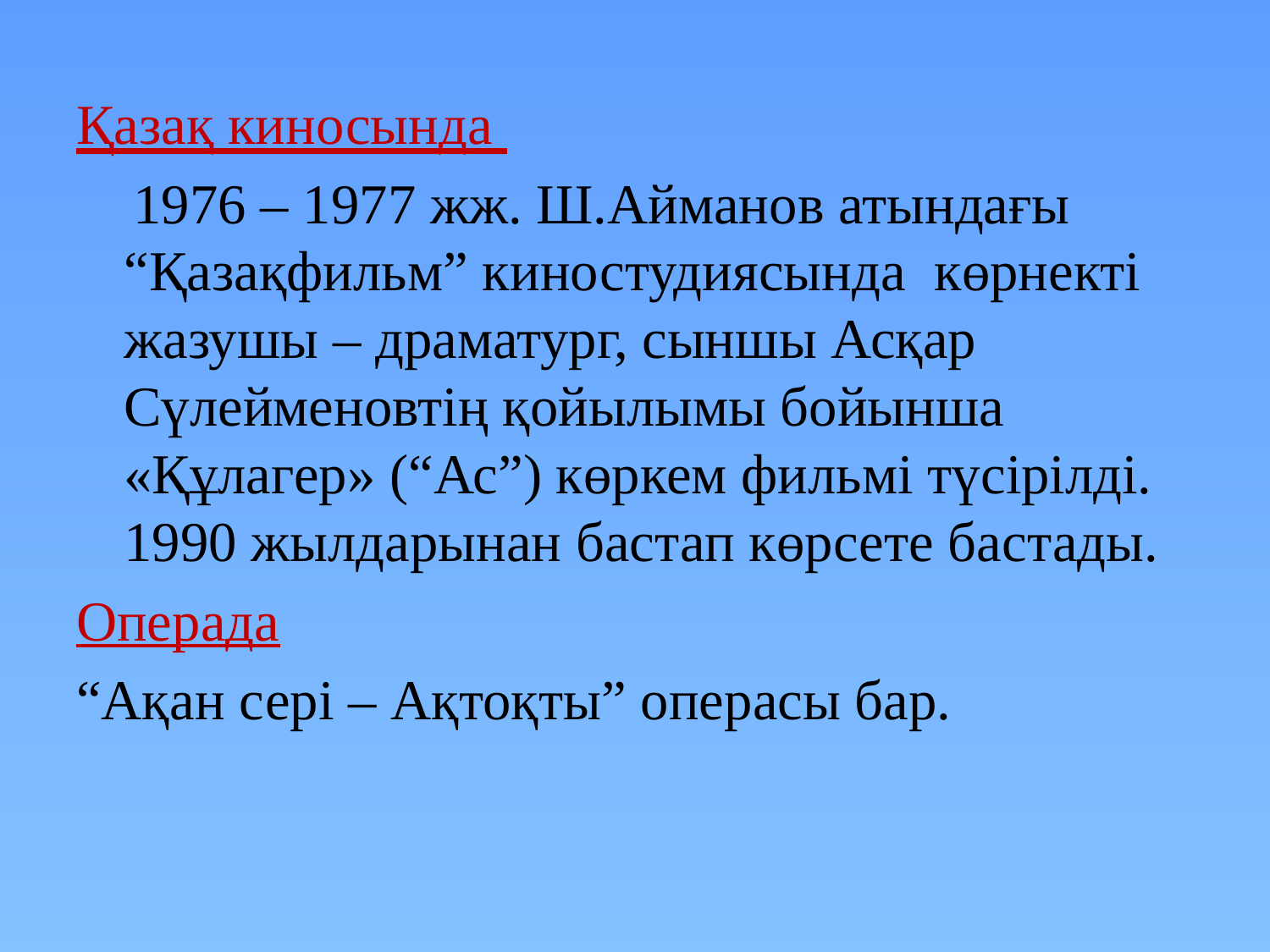

Қазақ киносында
    1976 – 1977 жж. Ш.Айманов атындағы “Қазақфильм” киностудиясында  көрнекті жазушы – драматург, сыншы Асқар  Сүлейменовтің қойылымы бойынша «Құлагер» (“Ас”) көркем фильмі түсірілді. 1990 жылдарынан бастап көрсете бастады.
Операда
“Ақан сері – Ақтоқты” операсы бар.